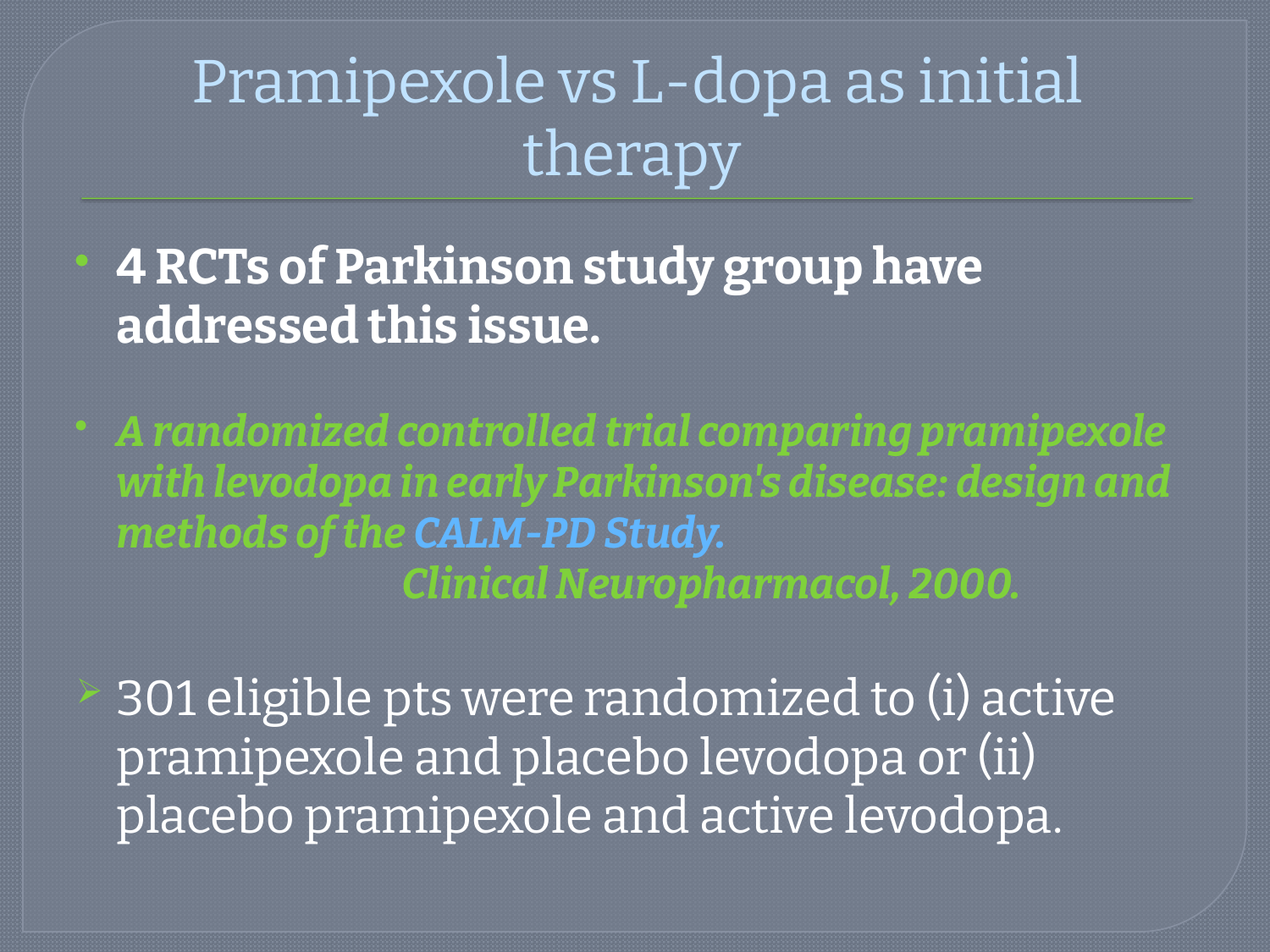

# Pramipexole vs L-dopa as initial therapy
4 RCTs of Parkinson study group have addressed this issue.

A randomized controlled trial comparing pramipexole with levodopa in early Parkinson's disease: design and methods of the CALM-PD Study.
                                            Clinical Neuropharmacol, 2000.

301 eligible pts were randomized to (i) active pramipexole and placebo levodopa or (ii) placebo pramipexole and active levodopa.